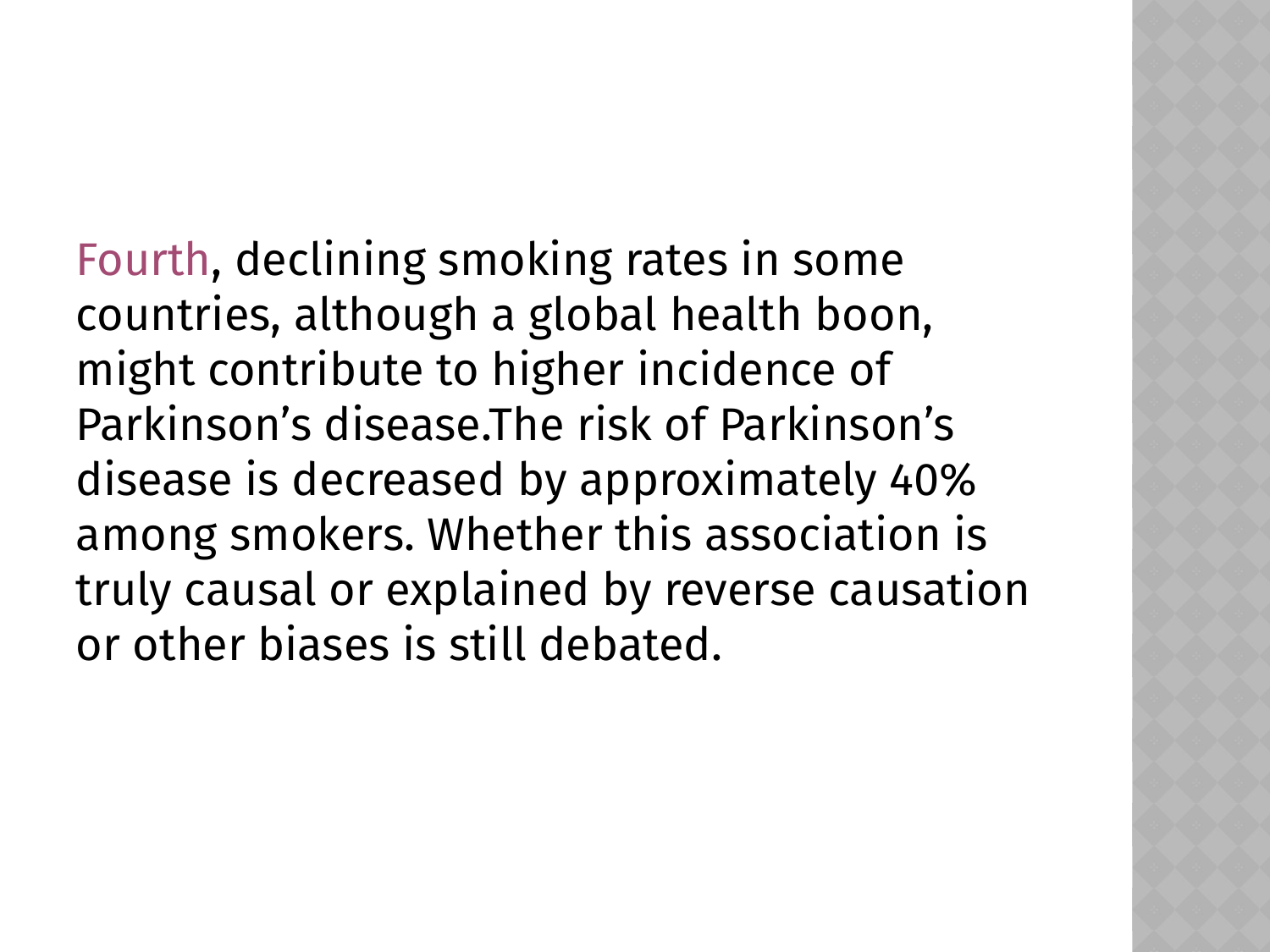

#
Fourth, declining smoking rates in some countries, although a global health boon, might contribute to higher incidence of Parkinson’s disease.The risk of Parkinson’s disease is decreased by approximately 40% among smokers. Whether this association is truly causal or explained by reverse causation or other biases is still debated.